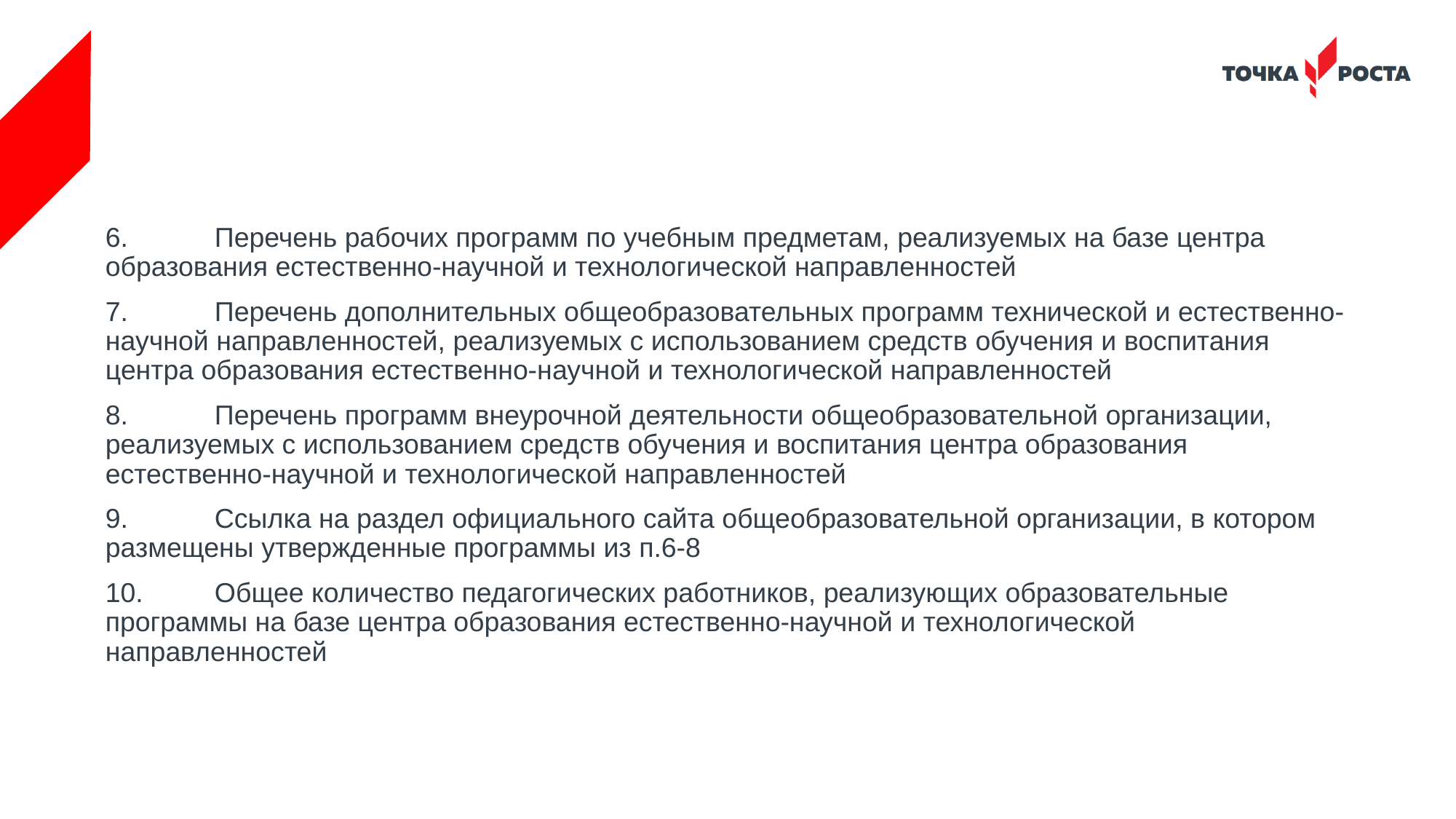

#
6. 	Перечень рабочих программ по учебным предметам, реализуемых на базе центра образования естественно-научной и технологической направленностей
7. 	Перечень дополнительных общеобразовательных программ технической и естественно-научной направленностей, реализуемых с использованием средств обучения и воспитания центра образования естественно-научной и технологической направленностей
8. 	Перечень программ внеурочной деятельности общеобразовательной организации, реализуемых с использованием средств обучения и воспитания центра образования естественно-научной и технологической направленностей
9. 	Ссылка на раздел официального сайта общеобразовательной организации, в котором размещены утвержденные программы из п.6-8
10. 	Общее количество педагогических работников, реализующих образовательные программы на базе центра образования естественно-научной и технологической направленностей